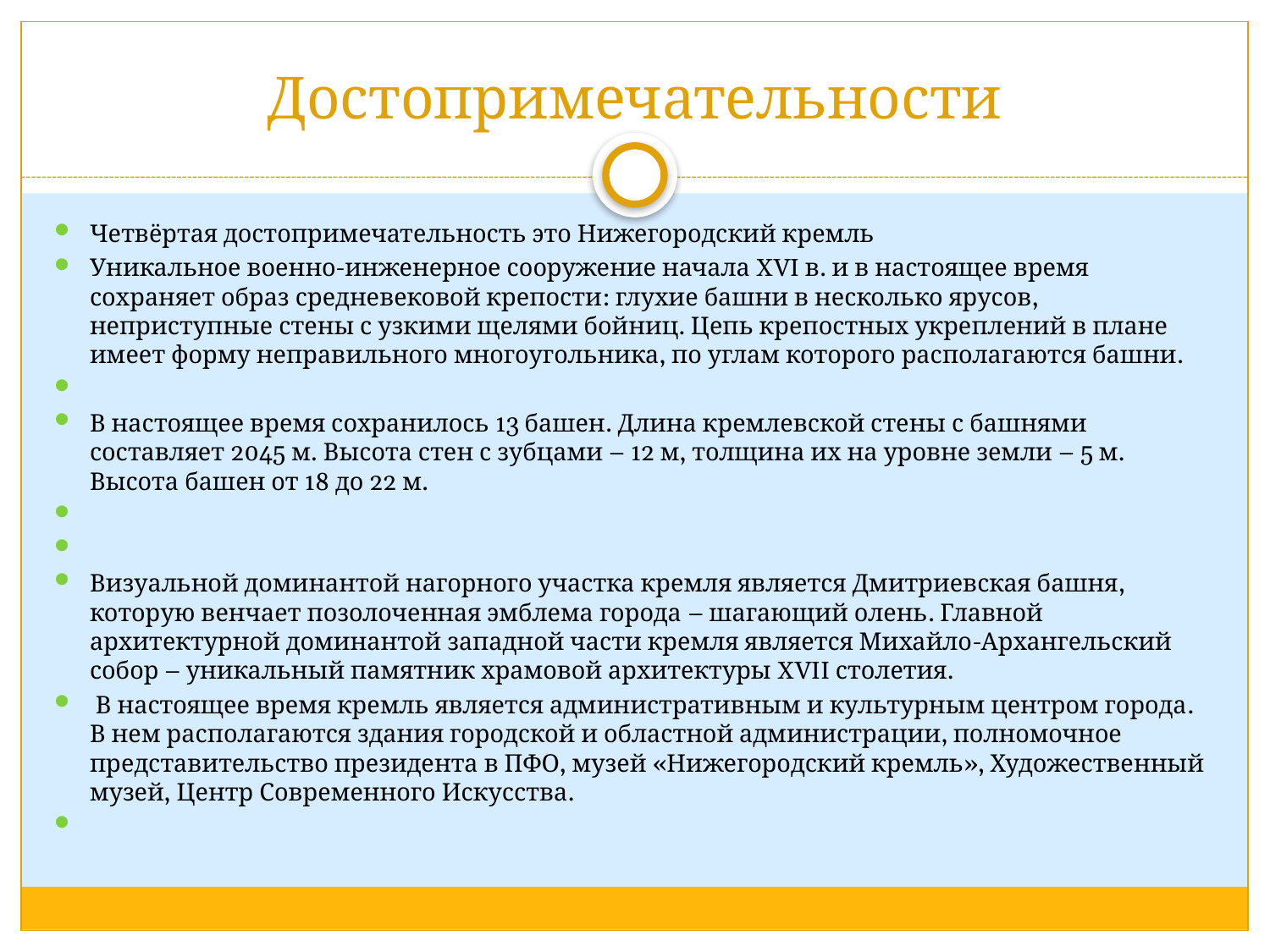

# Достопримечательности
Четвёртая достопримечательность это Нижегородский кремль
Уникальное военно-инженерное сооружение начала XVI в. и в настоящее время сохраняет образ средневековой крепости: глухие башни в несколько ярусов, неприступные стены с узкими щелями бойниц. Цепь крепостных укреплений в плане имеет форму неправильного многоугольника, по углам которого располагаются башни.

В настоящее время сохранилось 13 башен. Длина кремлевской стены с башнями составляет 2045 м. Высота стен с зубцами – 12 м, толщина их на уровне земли – 5 м. Высота башен от 18 до 22 м.

Визуальной доминантой нагорного участка кремля является Дмитриевская башня, которую венчает позолоченная эмблема города – шагающий олень. Главной архитектурной доминантой западной части кремля является Михайло-Архангельский собор – уникальный памятник храмовой архитектуры XVII столетия.
 В настоящее время кремль является административным и культурным центром города. В нем располагаются здания городской и областной администрации, полномочное представительство президента в ПФО, музей «Нижегородский кремль», Художественный музей, Центр Современного Искусства.